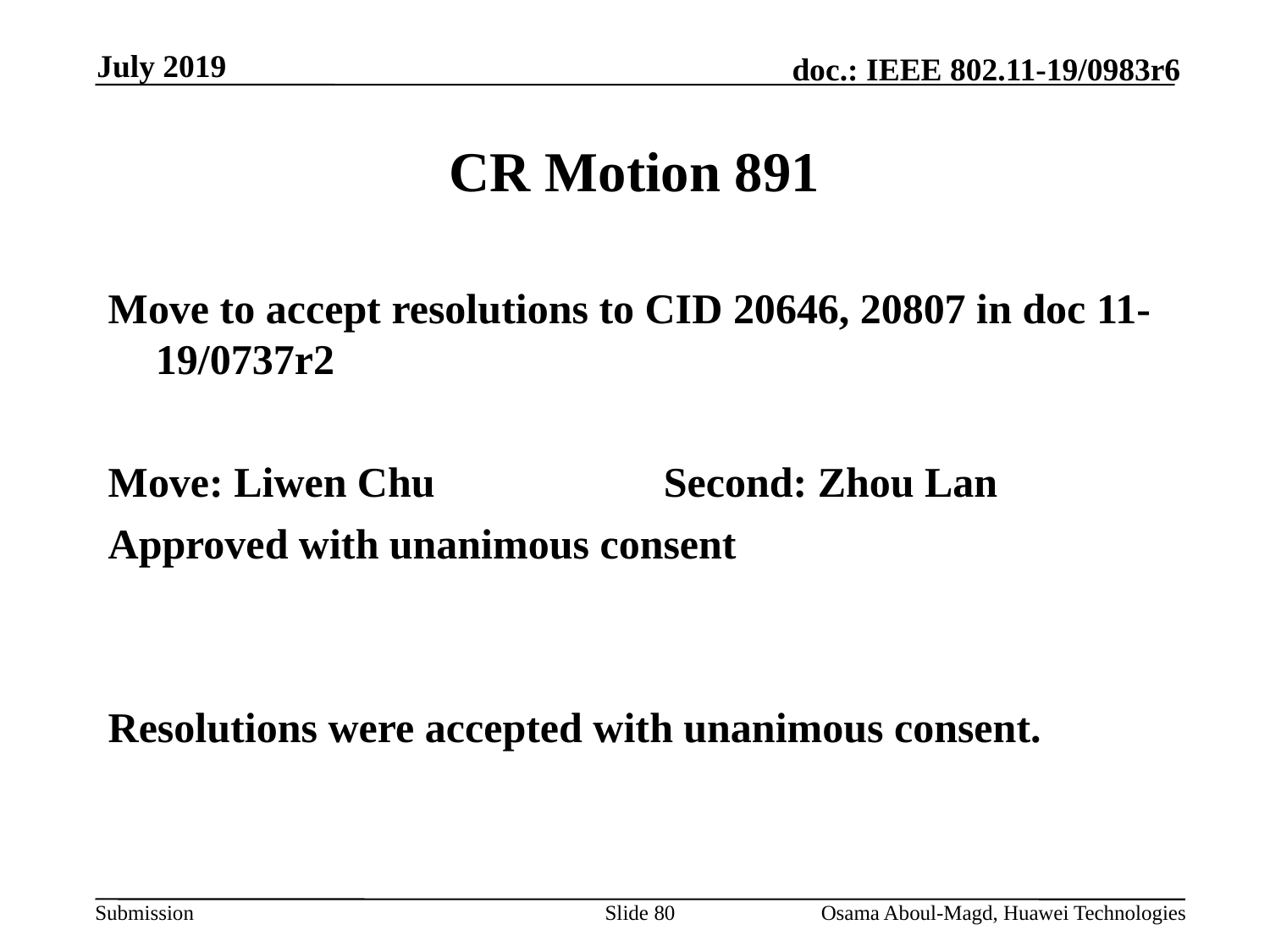

July 2019
# CR Motion 891
Move to accept resolutions to CID 20646, 20807 in doc 11-19/0737r2

Move: Liwen Chu		Second: Zhou Lan
Approved with unanimous consent

Resolutions were accepted with unanimous consent.

Slide 80
Osama Aboul-Magd, Huawei Technologies